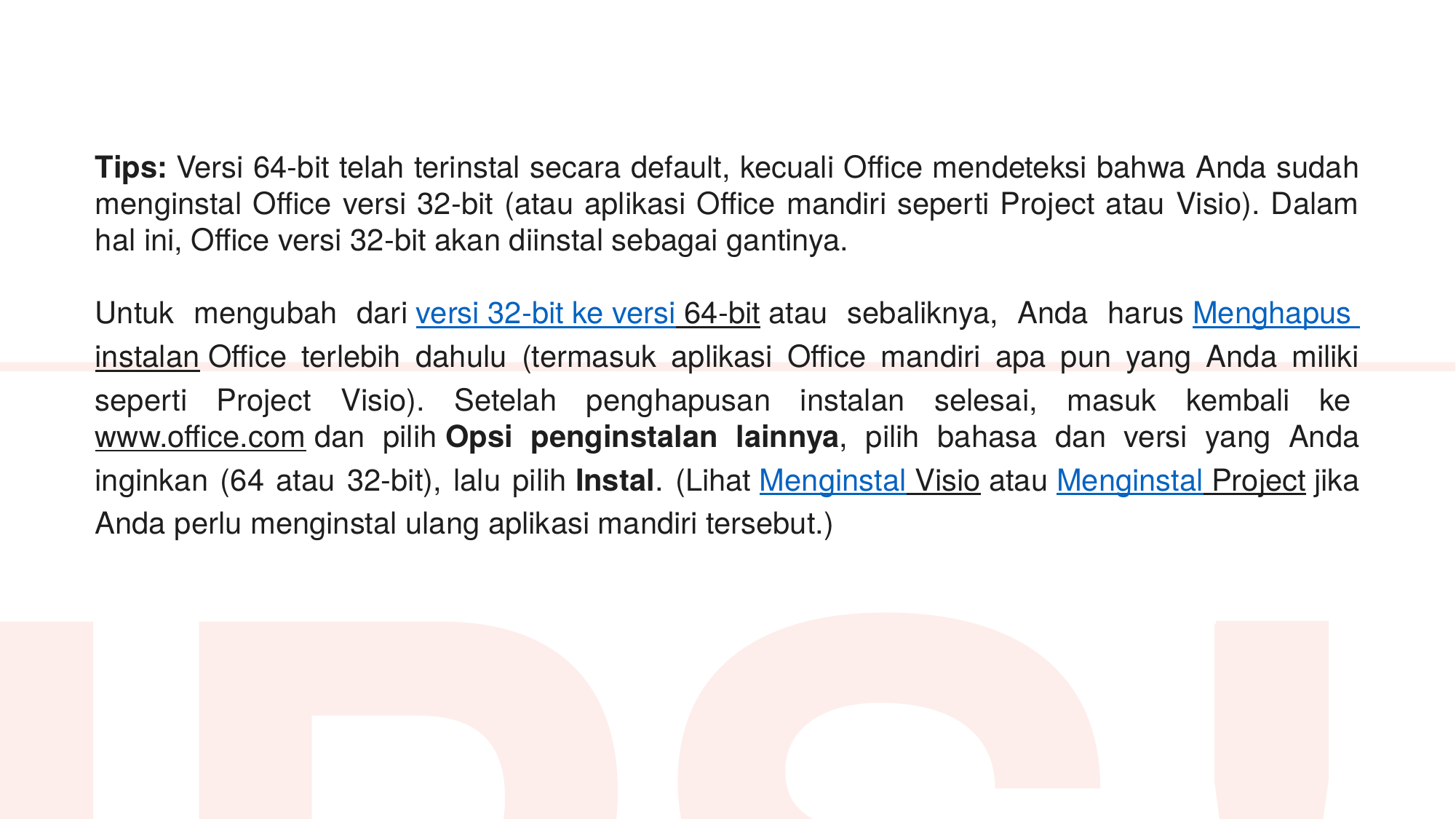

Tips: Versi 64-bit telah terinstal secara default, kecuali Office mendeteksi bahwa Anda sudah menginstal Office versi 32-bit (atau aplikasi Office mandiri seperti Project atau Visio). Dalam hal ini, Office versi 32-bit akan diinstal sebagai gantinya.
Untuk mengubah dari versi 32-bit ke versi 64-bit atau sebaliknya, Anda harus Menghapus instalan Office terlebih dahulu (termasuk aplikasi Office mandiri apa pun yang Anda miliki seperti Project Visio). Setelah penghapusan instalan selesai, masuk kembali ke www.office.com dan pilih Opsi penginstalan lainnya, pilih bahasa dan versi yang Anda inginkan (64 atau 32-bit), lalu pilih Instal. (Lihat Menginstal Visio atau Menginstal Project jika Anda perlu menginstal ulang aplikasi mandiri tersebut.)
TIPS!
!